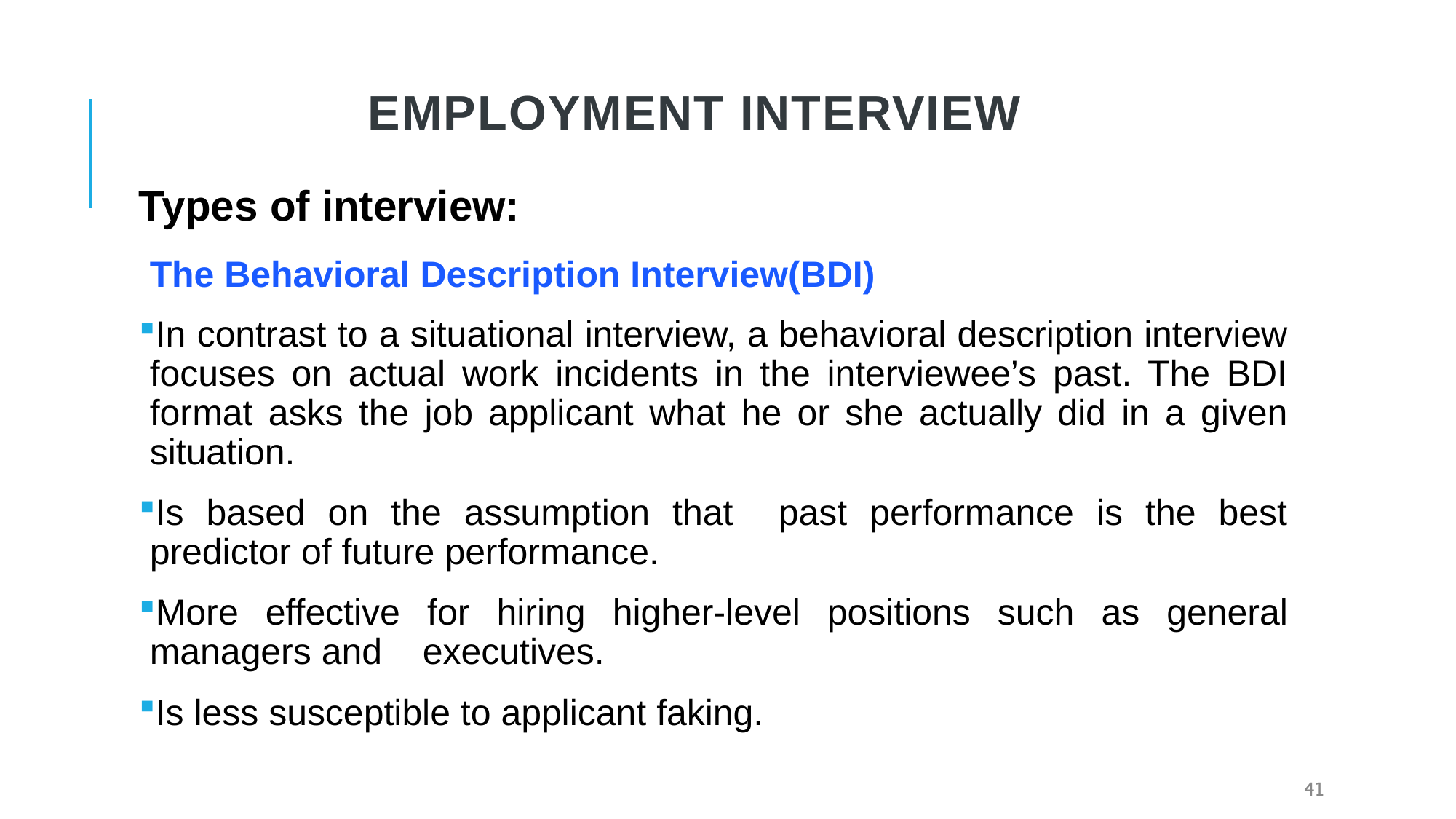

# Employment Interview
Types of interview:
The Behavioral Description Interview(BDI)
In contrast to a situational interview, a behavioral description interview focuses on actual work incidents in the interviewee’s past. The BDI format asks the job applicant what he or she actually did in a given situation.
Is based on the assumption that  past performance is the best predictor of future performance.
More effective for hiring higher-level positions such as general managers and    executives.
Is less susceptible to applicant faking.

41